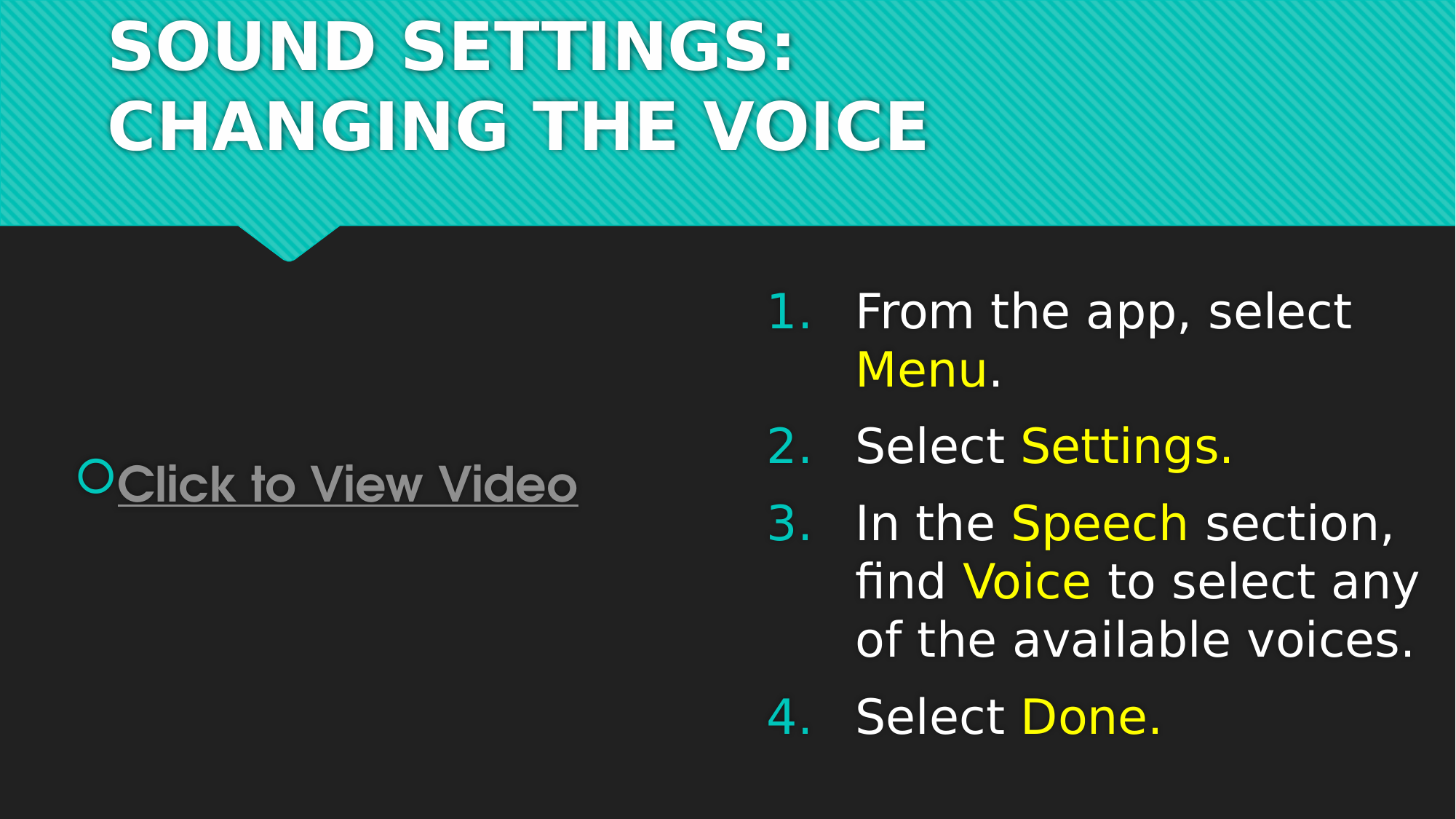

# SOUND SETTINGS: CHANGING THE VOICE
Click to View Video
From the app, select Menu.
Select Settings.
In the Speech section, find Voice to select any of the available voices.
Select Done.